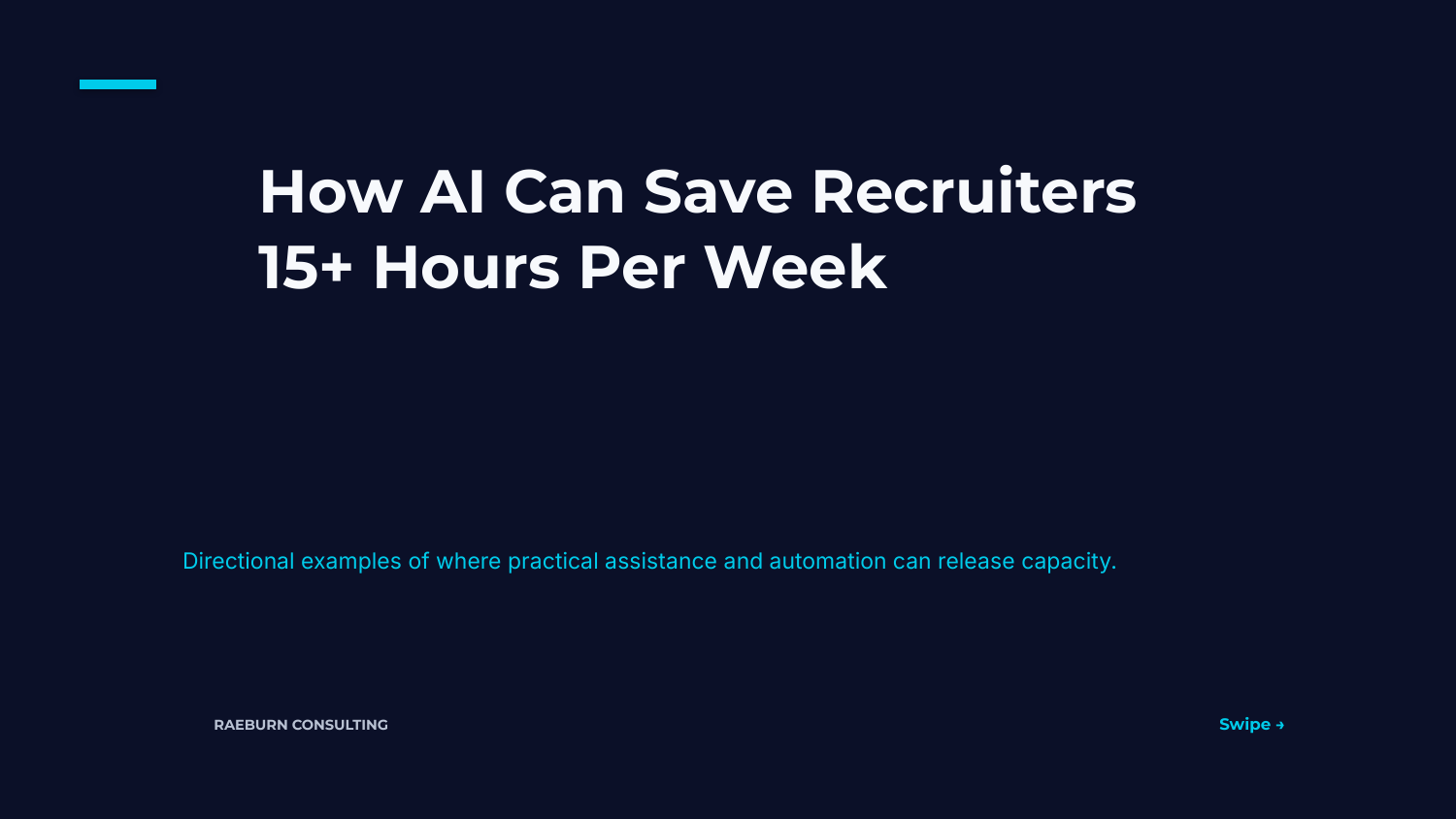

How AI Can Save Recruiters
15+ Hours Per Week
Directional examples of where practical assistance and automation can release capacity.
Swipe →
RAEBURN CONSULTING